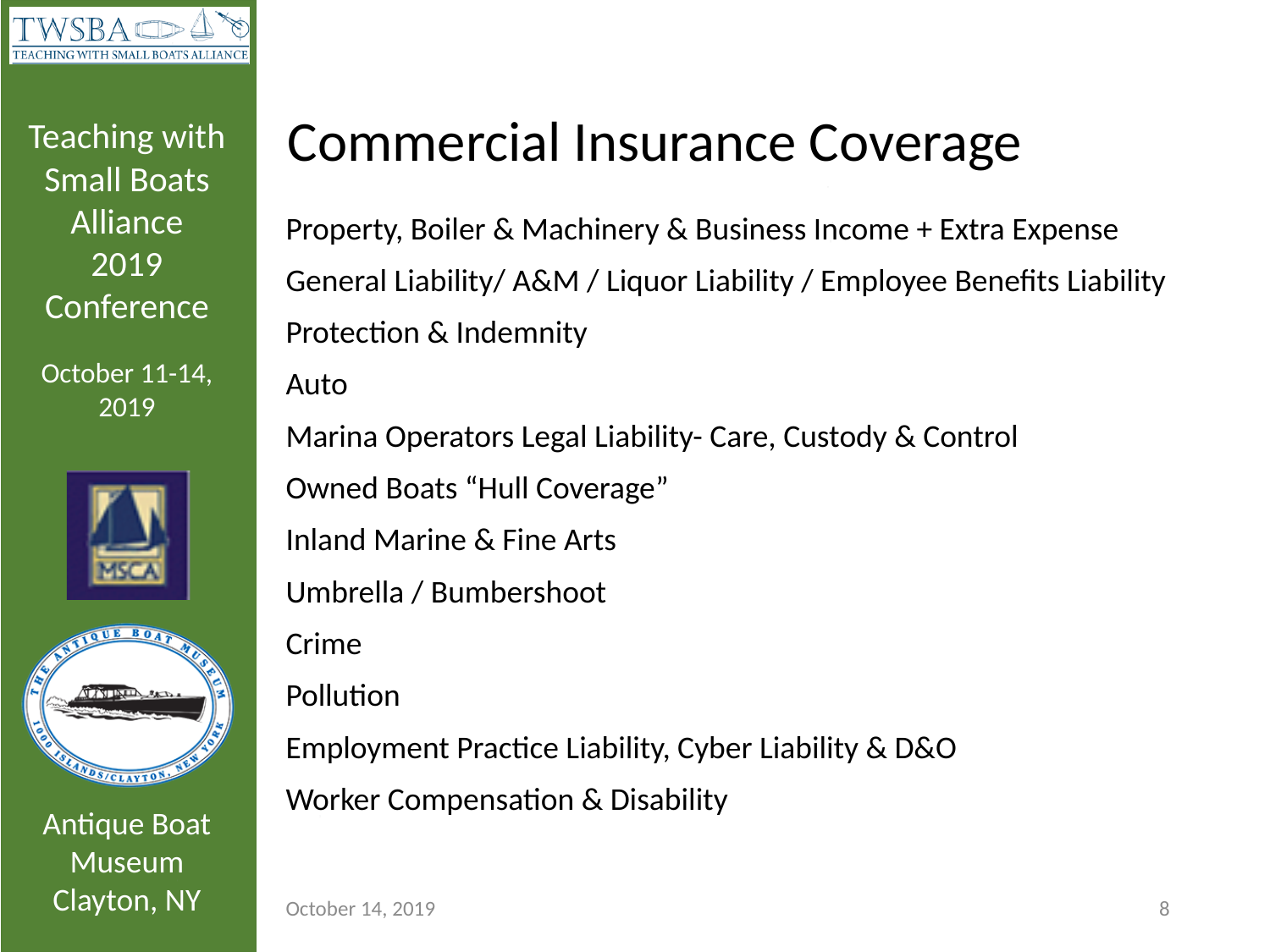

# Commercial Insurance Coverage
Property, Boiler & Machinery & Business Income + Extra Expense
General Liability/ A&M / Liquor Liability / Employee Benefits Liability
Protection & Indemnity
Auto
Marina Operators Legal Liability- Care, Custody & Control
Owned Boats “Hull Coverage”
Inland Marine & Fine Arts
Umbrella / Bumbershoot
Crime
Pollution
Employment Practice Liability, Cyber Liability & D&O
Worker Compensation & Disability

October 14, 2019
8